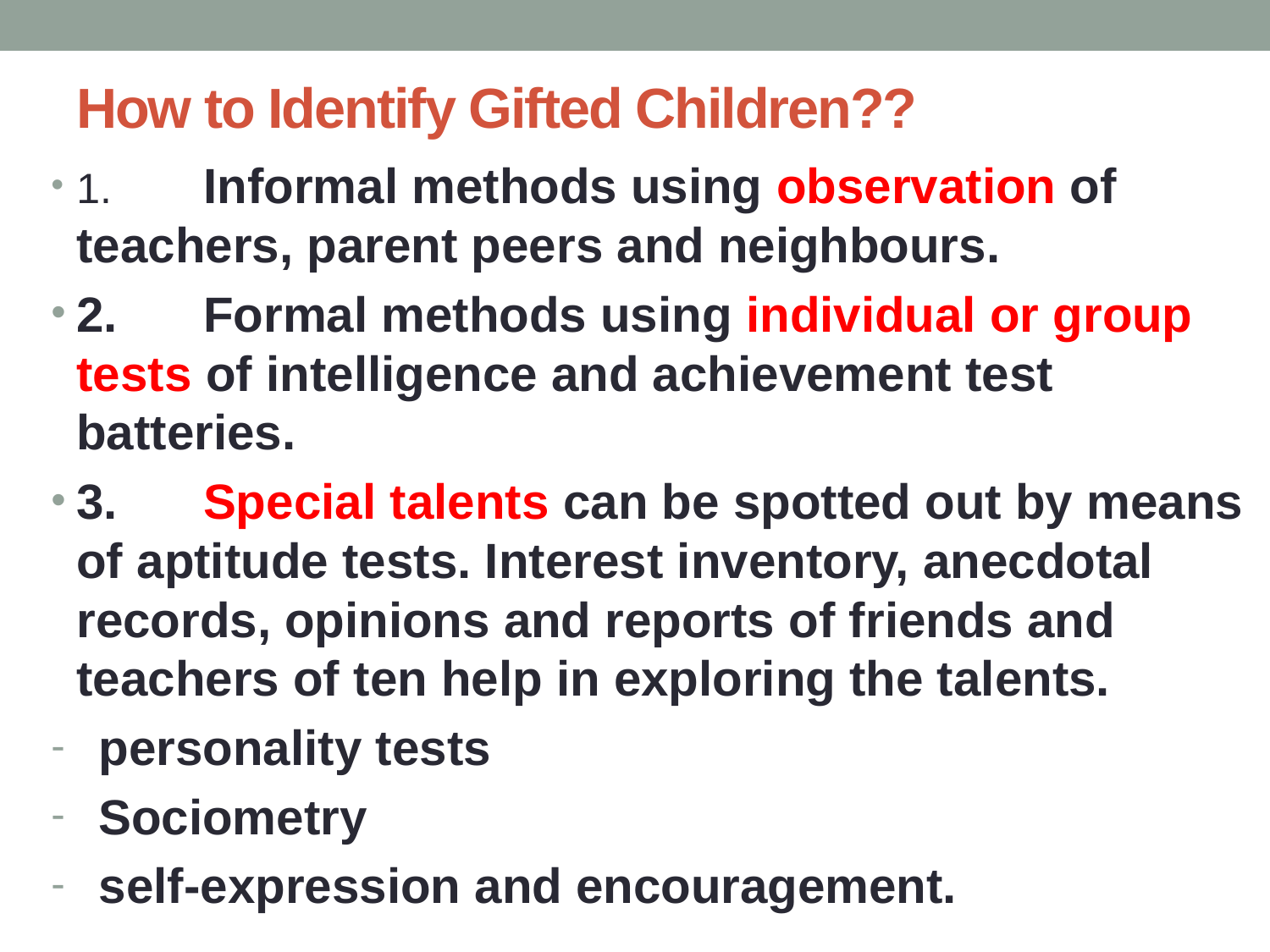

# How to Identify Gifted Children??
1.	Informal methods using observation of teachers, parent peers and neighbours.
2.	Formal methods using individual or group tests of intelligence and achievement test batteries.
3.	Special talents can be spotted out by means of aptitude tests. Interest inventory, anecdotal records, opinions and reports of friends and teachers of ten help in exploring the talents.
personality tests
Sociometry
self-expression and encouragement.